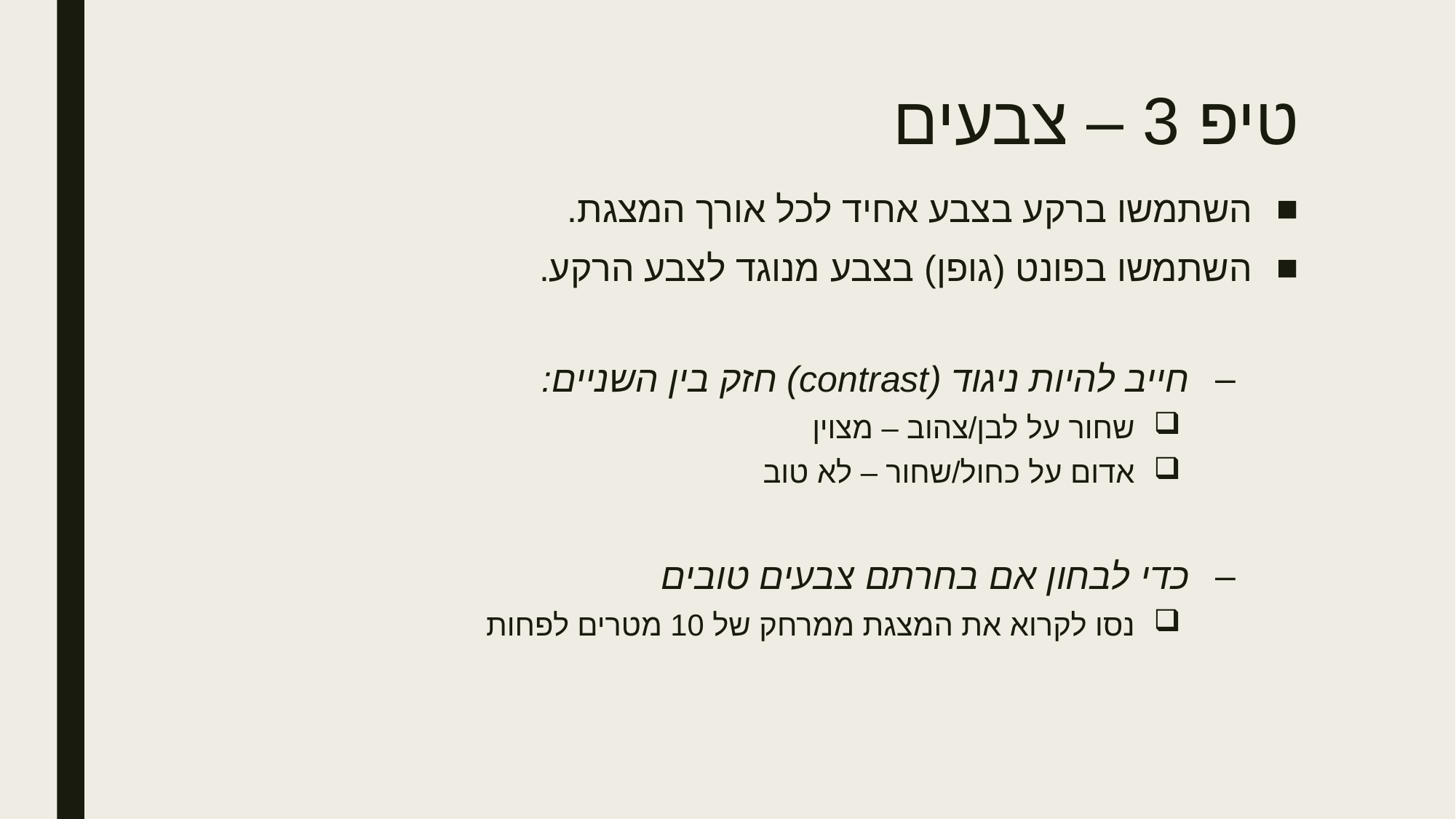

# טיפ 3 – צבעים
השתמשו ברקע בצבע אחיד לכל אורך המצגת.
השתמשו בפונט (גופן) בצבע מנוגד לצבע הרקע.

חייב להיות ניגוד (contrast) חזק בין השניים:
שחור על לבן/צהוב – מצוין
אדום על כחול/שחור – לא טוב

כדי לבחון אם בחרתם צבעים טובים
נסו לקרוא את המצגת ממרחק של 10 מטרים לפחות